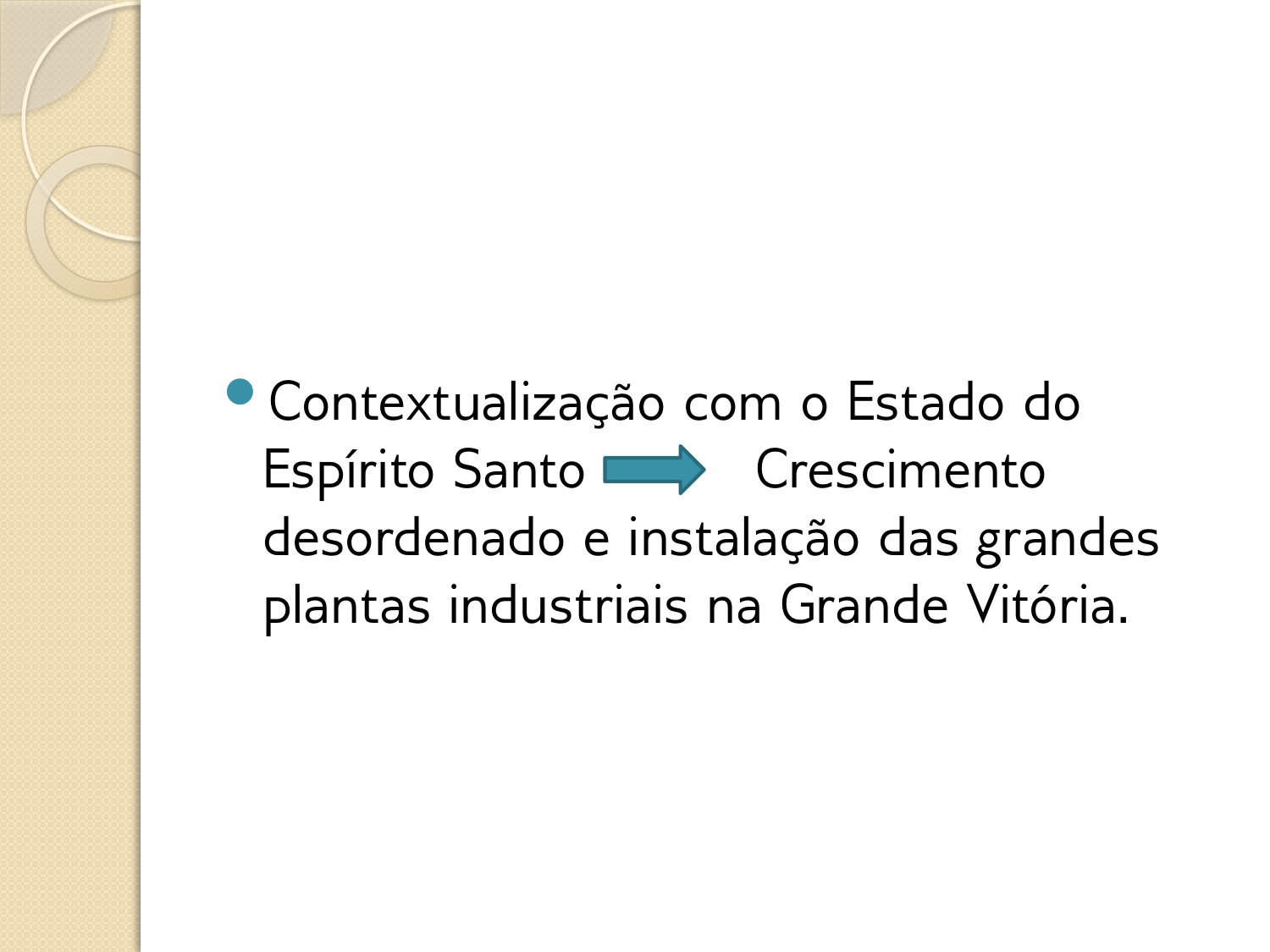

#

Contextualização com o Estado do Espírito Santo          Crescimento desordenado e instalação das grandes plantas industriais na Grande Vitória.